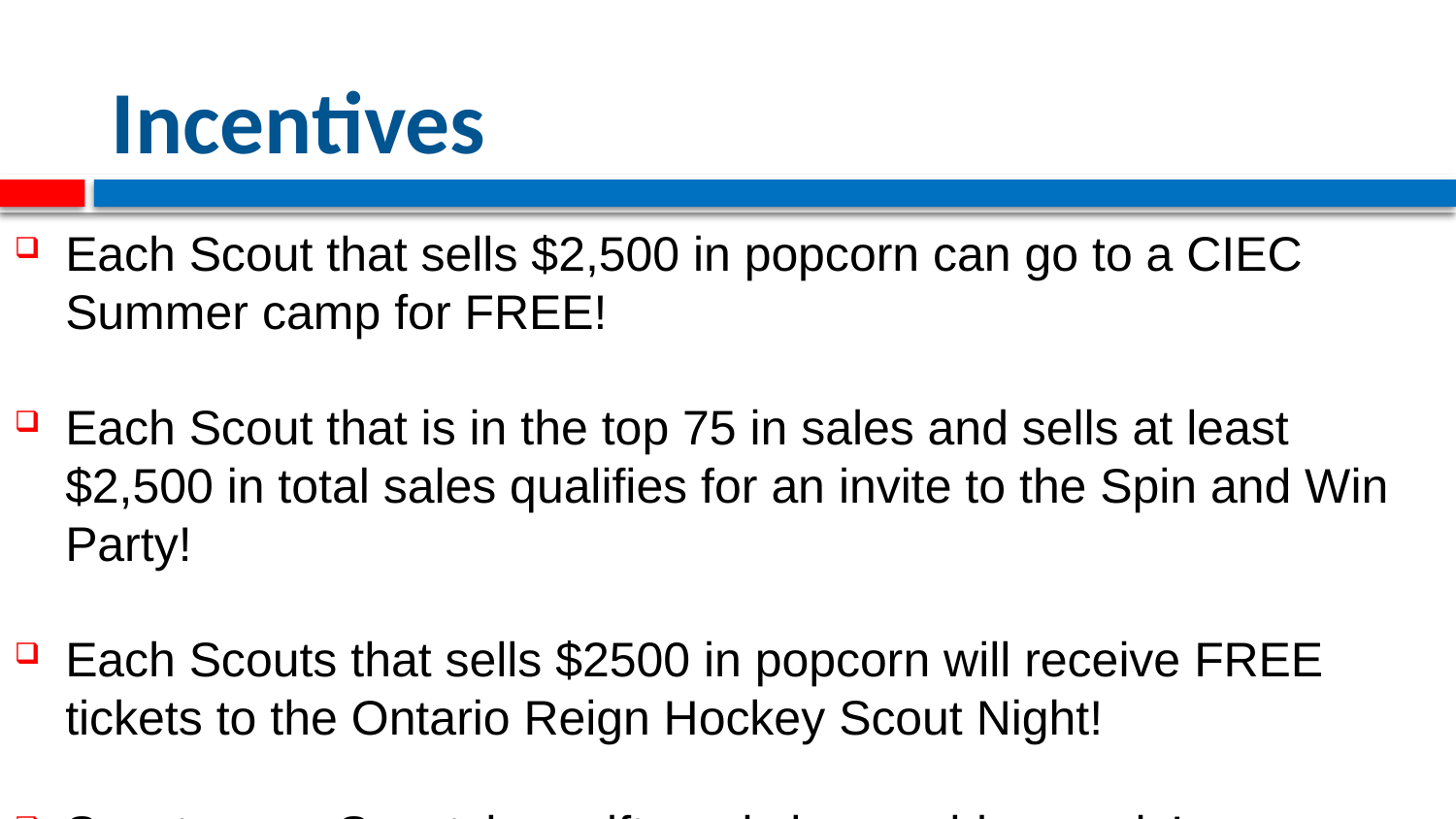

# Incentives
Each Scout that sells $2,500 in popcorn can go to a CIEC Summer camp for FREE!

Each Scout that is in the top 75 in sales and sells at least $2,500 in total sales qualifies for an invite to the Spin and Win Party!

Each Scouts that sells $2500 in popcorn will receive FREE tickets to the Ontario Reign Hockey Scout Night!

Scouts earn Scoutshop gift cards by reaching goals!